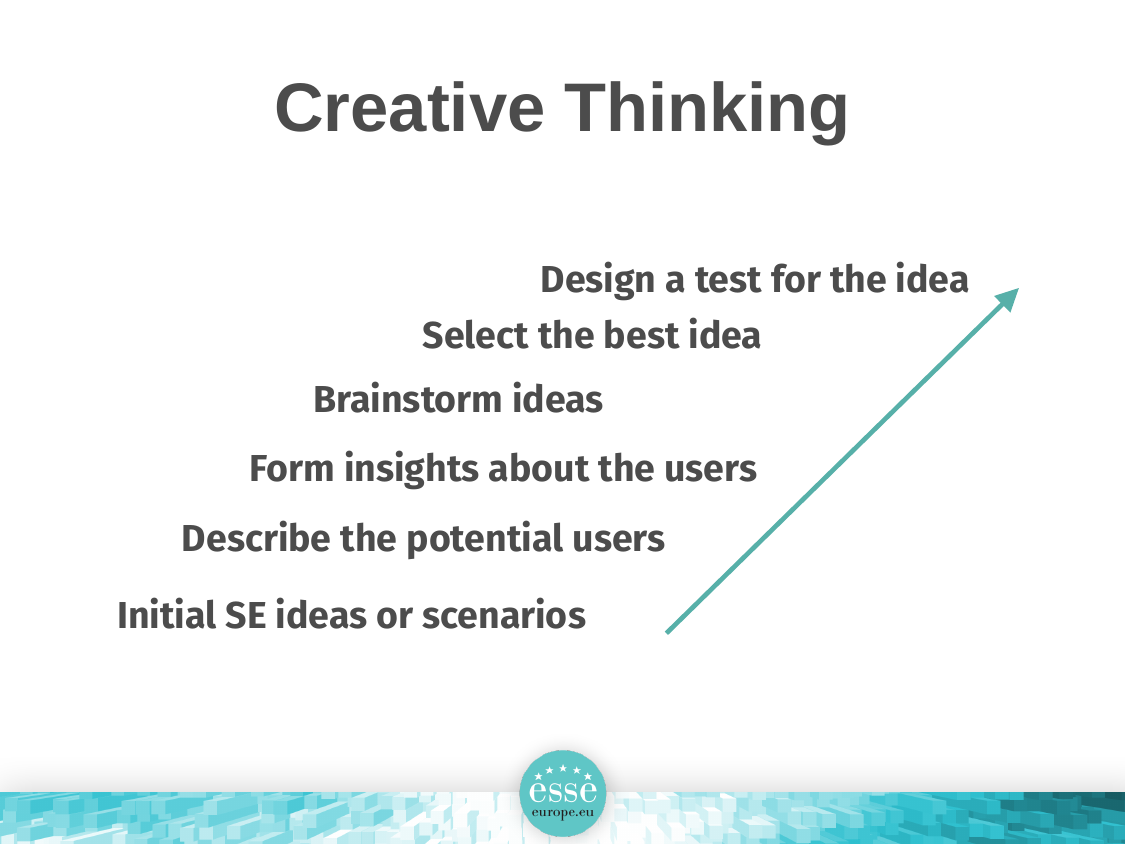

# Creative Thinking
Design a test for the idea
Select the best idea
Brainstorm ideas
Form insights about the users
Describe the potential users
Initial SE ideas or scenarios